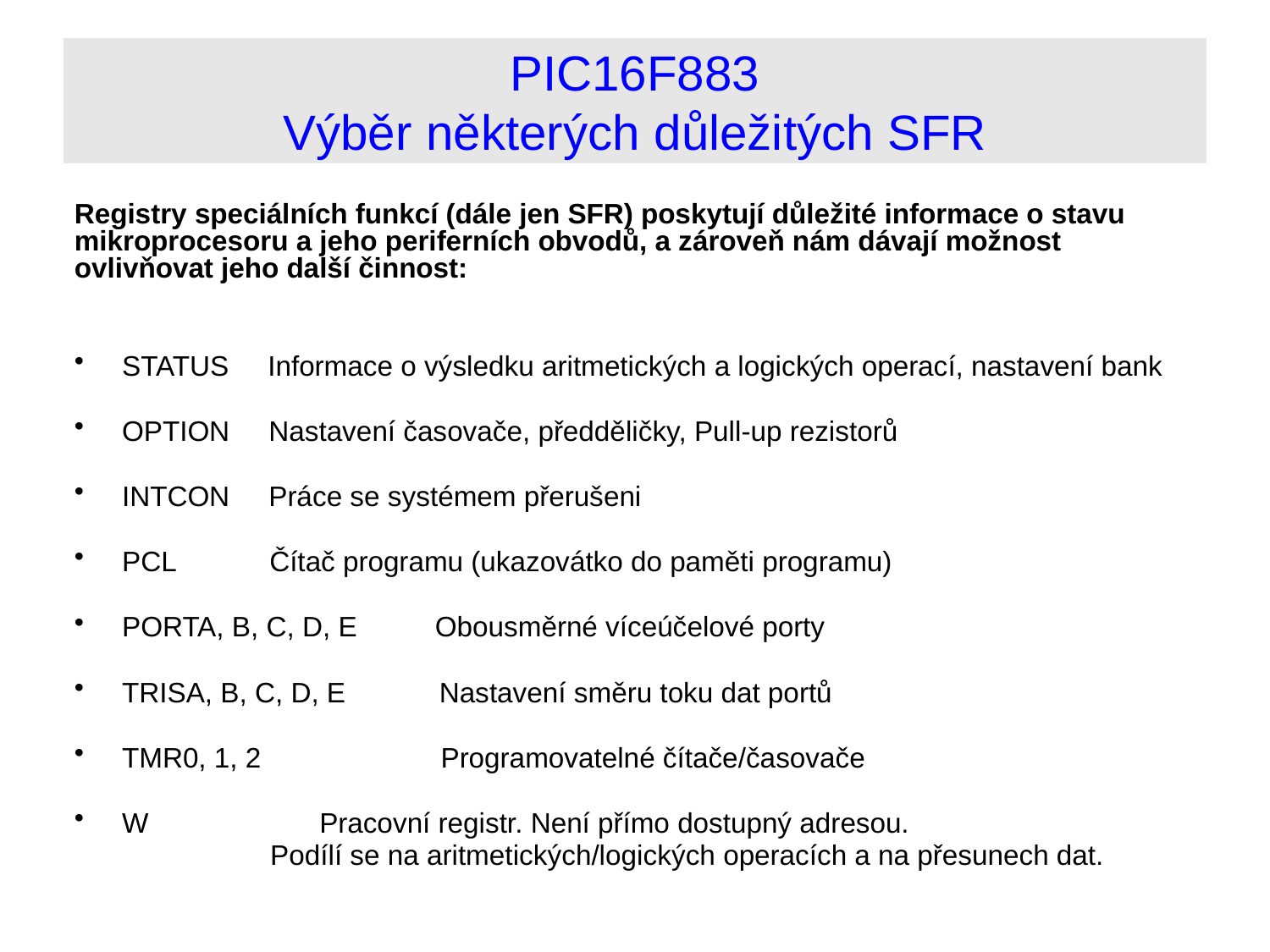

PIC16F883
Výběr některých důležitých SFR
Registry speciálních funkcí (dále jen SFR) poskytují důležité informace o stavu mikroprocesoru a jeho periferních obvodů, a zároveň nám dávají možnost ovlivňovat jeho další činnost:

STATUS     Informace o výsledku aritmetických a logických operací, nastavení bank

OPTION     Nastavení časovače, předděličky, Pull-up rezistorů

INTCON     Práce se systémem přerušeni

PCL            Čítač programu (ukazovátko do paměti programu)

PORTA, B, C, D, E          Obousměrné víceúčelové porty

TRISA, B, C, D, E            Nastavení směru toku dat portů

TMR0, 1, 2                       Programovatelné čítače/časovače

W  	         Pracovní registr. Není přímo dostupný adresou.
                         Podílí se na aritmetických/logických operacích a na přesunech dat.